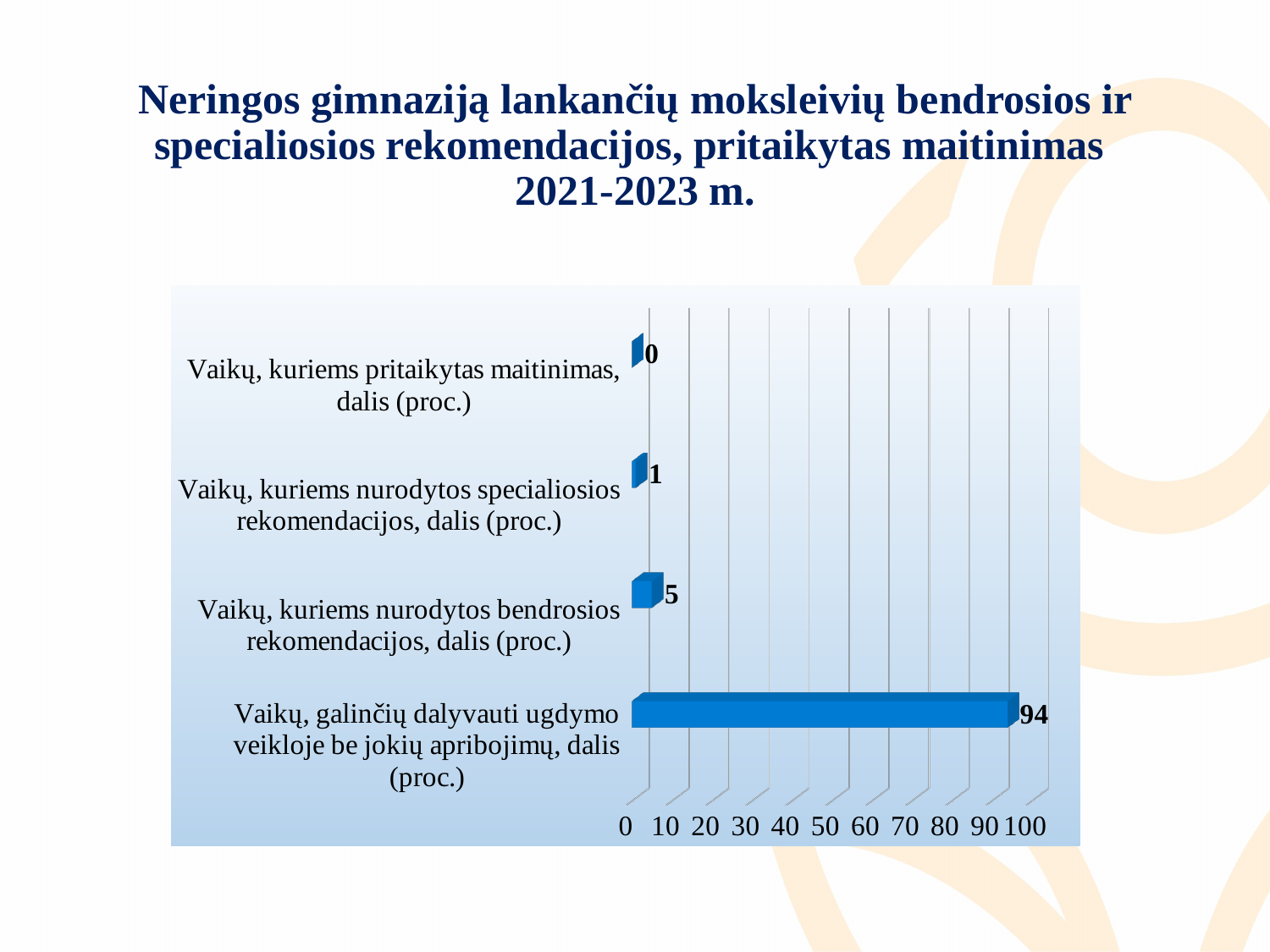

# Neringos gimnaziją lankančių moksleivių bendrosios ir specialiosios rekomendacijos, pritaikytas maitinimas 2021-2023 m.

[unsupported chart]